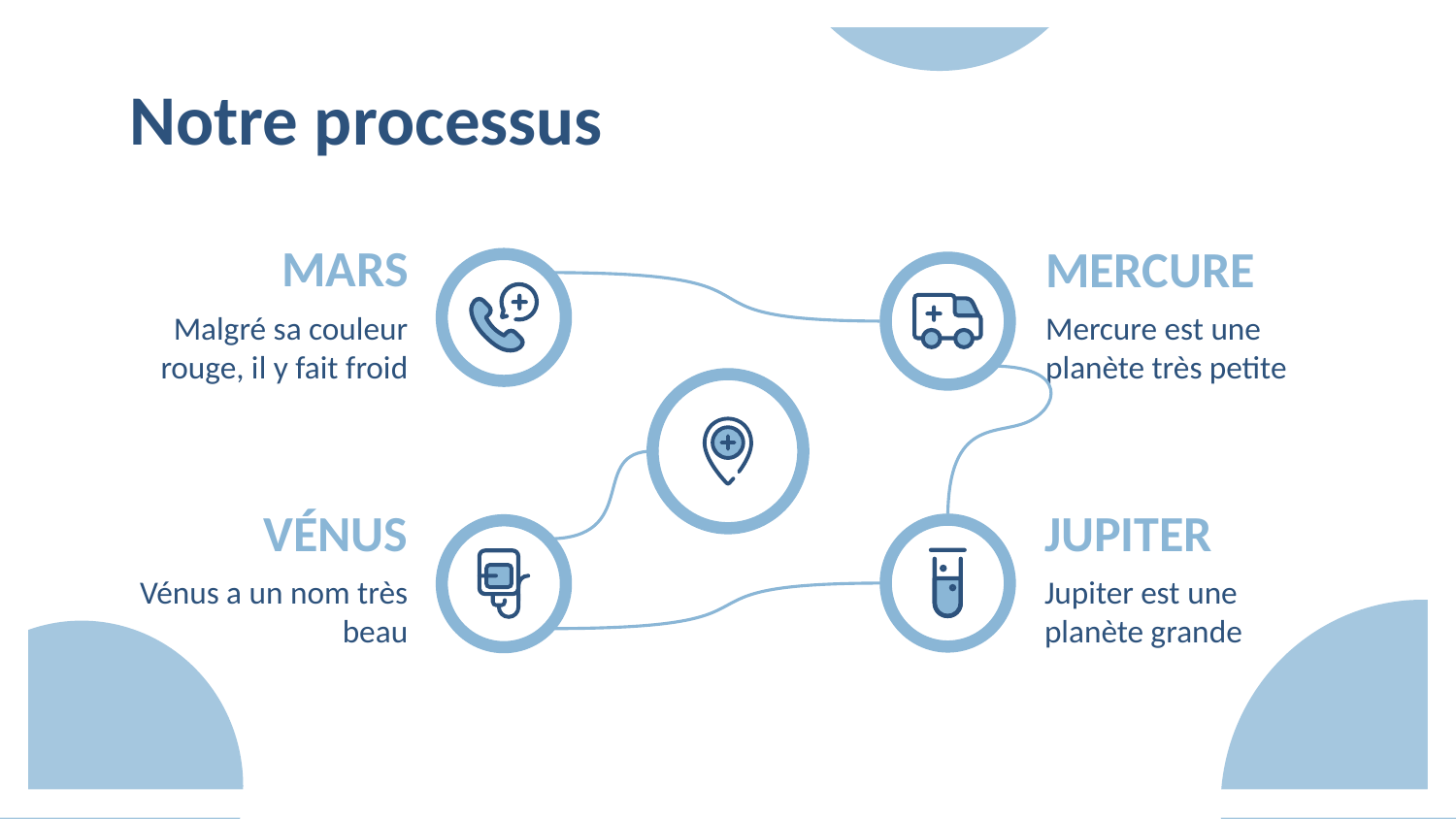

# Notre processus
MARS
MERCURE

Malgré sa couleur rouge, il y fait froid
Mercure est une planète très petite

JUPITER
VÉNUS

Jupiter est une planète grande
Vénus a un nom très beau